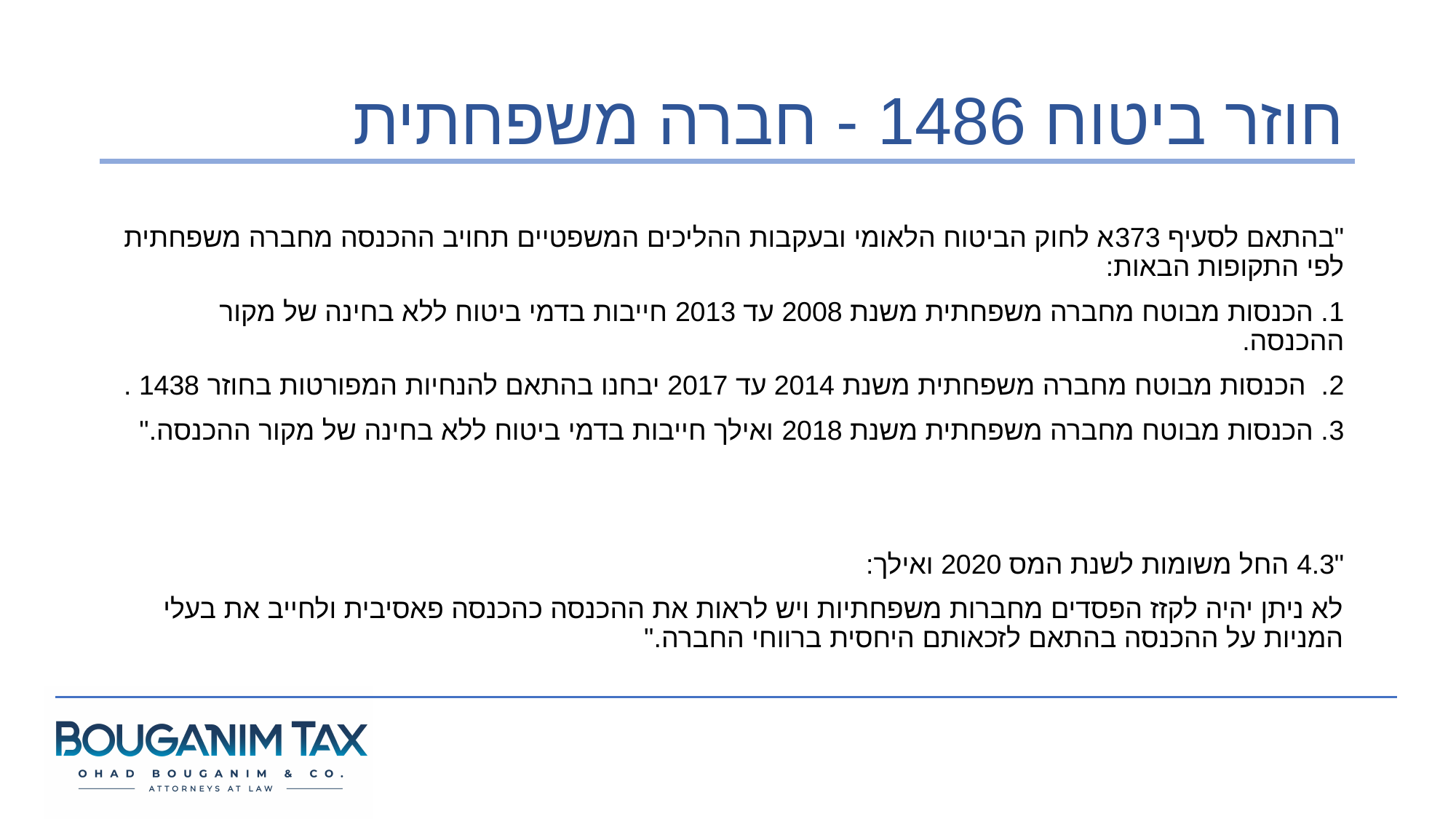

# חוזר ביטוח 1486 - חברה משפחתית
"בהתאם לסעיף 373א לחוק הביטוח הלאומי ובעקבות ההליכים המשפטיים תחויב ההכנסה מחברה משפחתית לפי התקופות הבאות:
1. הכנסות מבוטח מחברה משפחתית משנת 2008 עד 2013 חייבות בדמי ביטוח ללא בחינה של מקור ההכנסה.
2.  הכנסות מבוטח מחברה משפחתית משנת 2014 עד 2017 יבחנו בהתאם להנחיות המפורטות בחוזר 1438 .
3. הכנסות מבוטח מחברה משפחתית משנת 2018 ואילך חייבות בדמי ביטוח ללא בחינה של מקור ההכנסה."

"4.3 החל משומות לשנת המס 2020 ואילך:
לא ניתן יהיה לקזז הפסדים מחברות משפחתיות ויש לראות את ההכנסה כהכנסה פאסיבית ולחייב את בעלי המניות על ההכנסה בהתאם לזכאותם היחסית ברווחי החברה."